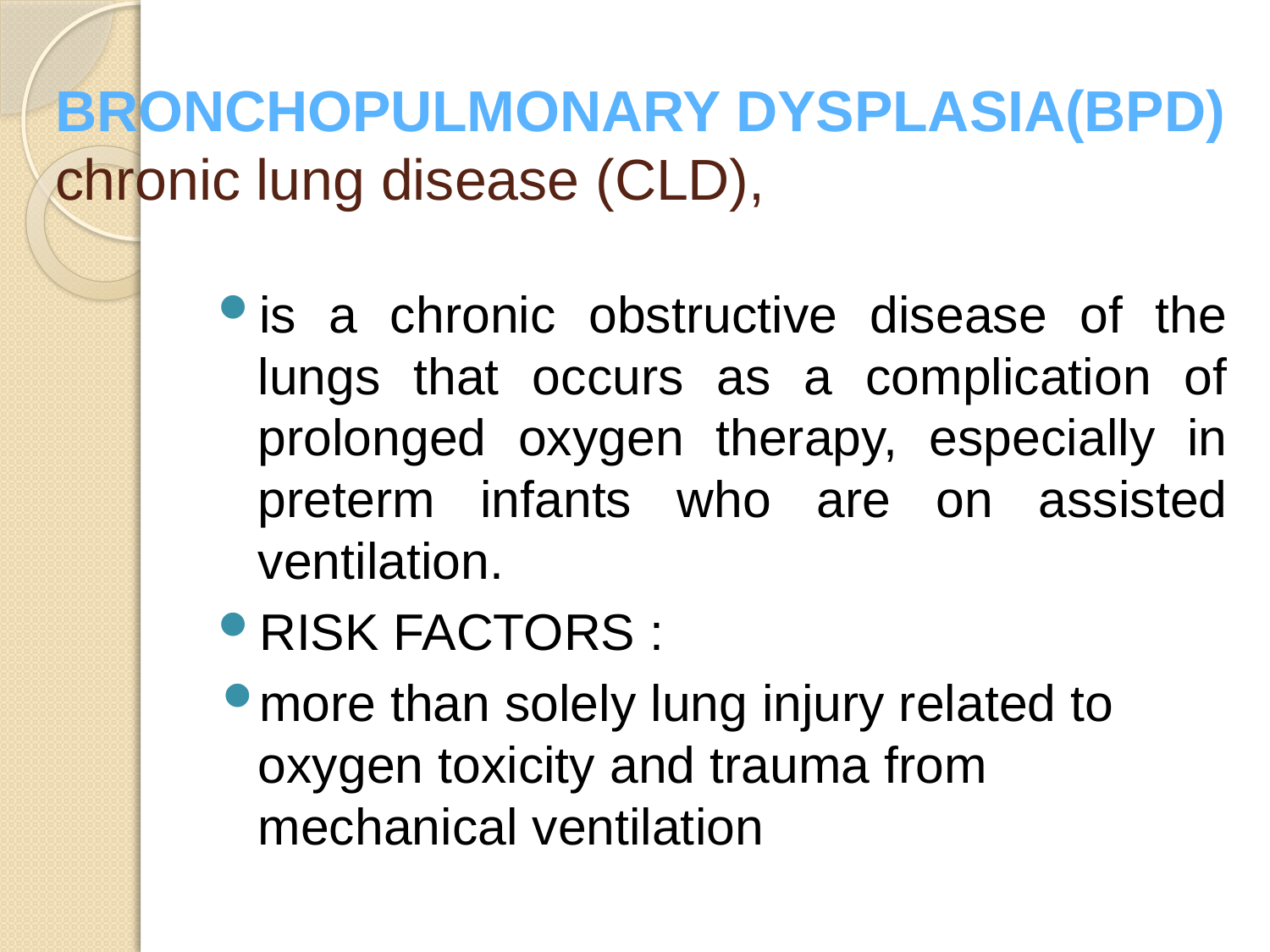

# BRONCHOPULMONARY DYSPLASIA(BPD) chronic lung disease (CLD),
is a chronic obstructive disease of the lungs that occurs as a complication of prolonged oxygen therapy, especially in preterm infants who are on assisted ventilation.
RISK FACTORS :
more than solely lung injury related to oxygen toxicity and trauma from mechanical ventilation